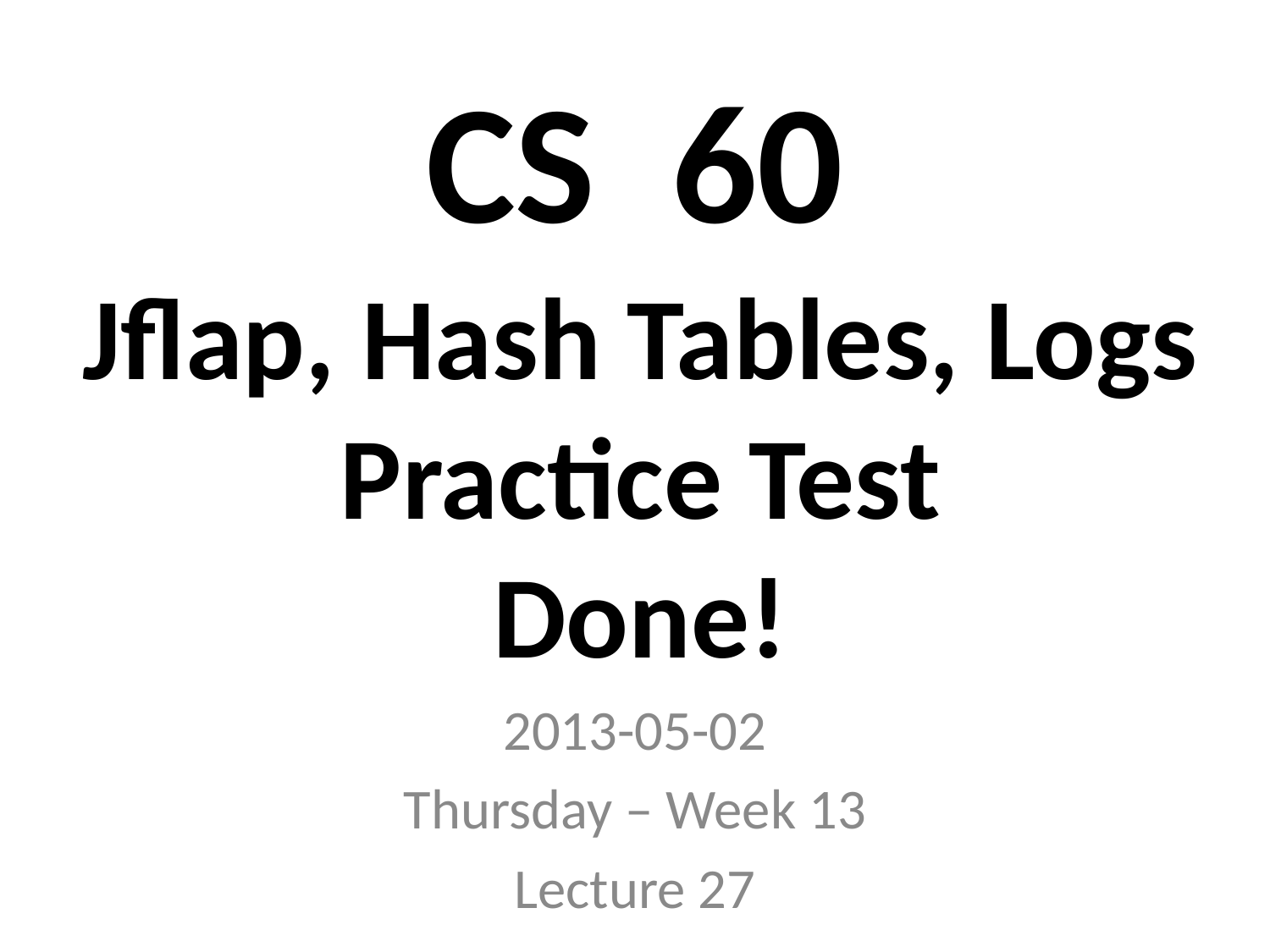

# CS  60
Jflap, Hash Tables, Logs
Practice Test
Done!
2013-05-02
Thursday – Week 13
Lecture 27